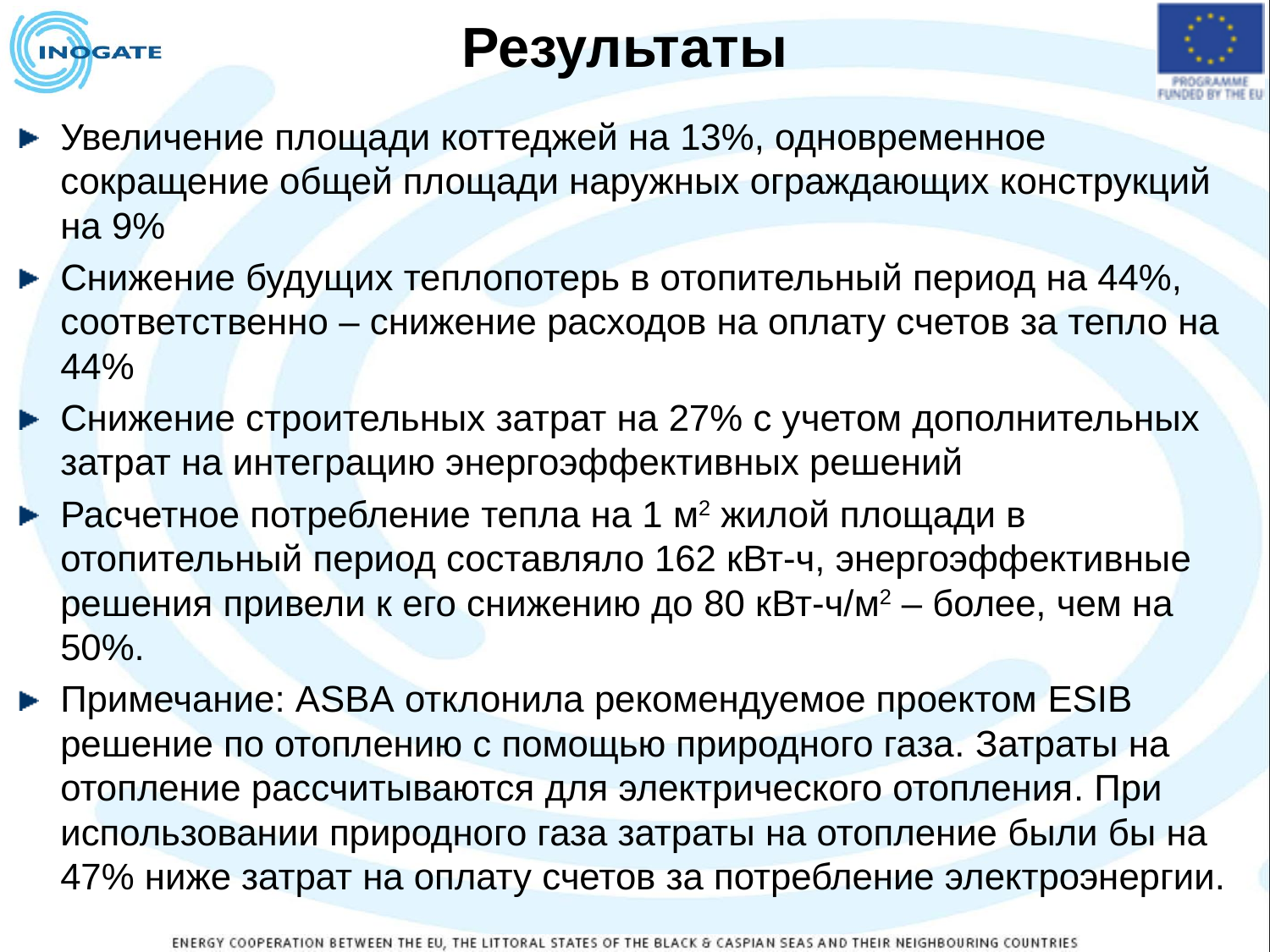

# Результаты
Увеличение площади коттеджей на 13%, одновременное сокращение общей площади наружных ограждающих конструкций на 9%
Снижение будущих теплопотерь в отопительный период на 44%, соответственно – снижение расходов на оплату счетов за тепло на 44%
Снижение строительных затрат на 27% с учетом дополнительных затрат на интеграцию энергоэффективных решений
Расчетное потребление тепла на 1 м2 жилой площади в отопительный период составляло 162 кВт-ч, энергоэффективные решения привели к его снижению до 80 кВт-ч/м2 – более, чем на 50%.
Примечание: ASBA отклонила рекомендуемое проектом ESIB решение по отоплению с помощью природного газа. Затраты на отопление рассчитываются для электрического отопления. При использовании природного газа затраты на отопление были бы на 47% ниже затрат на оплату счетов за потребление электроэнергии.